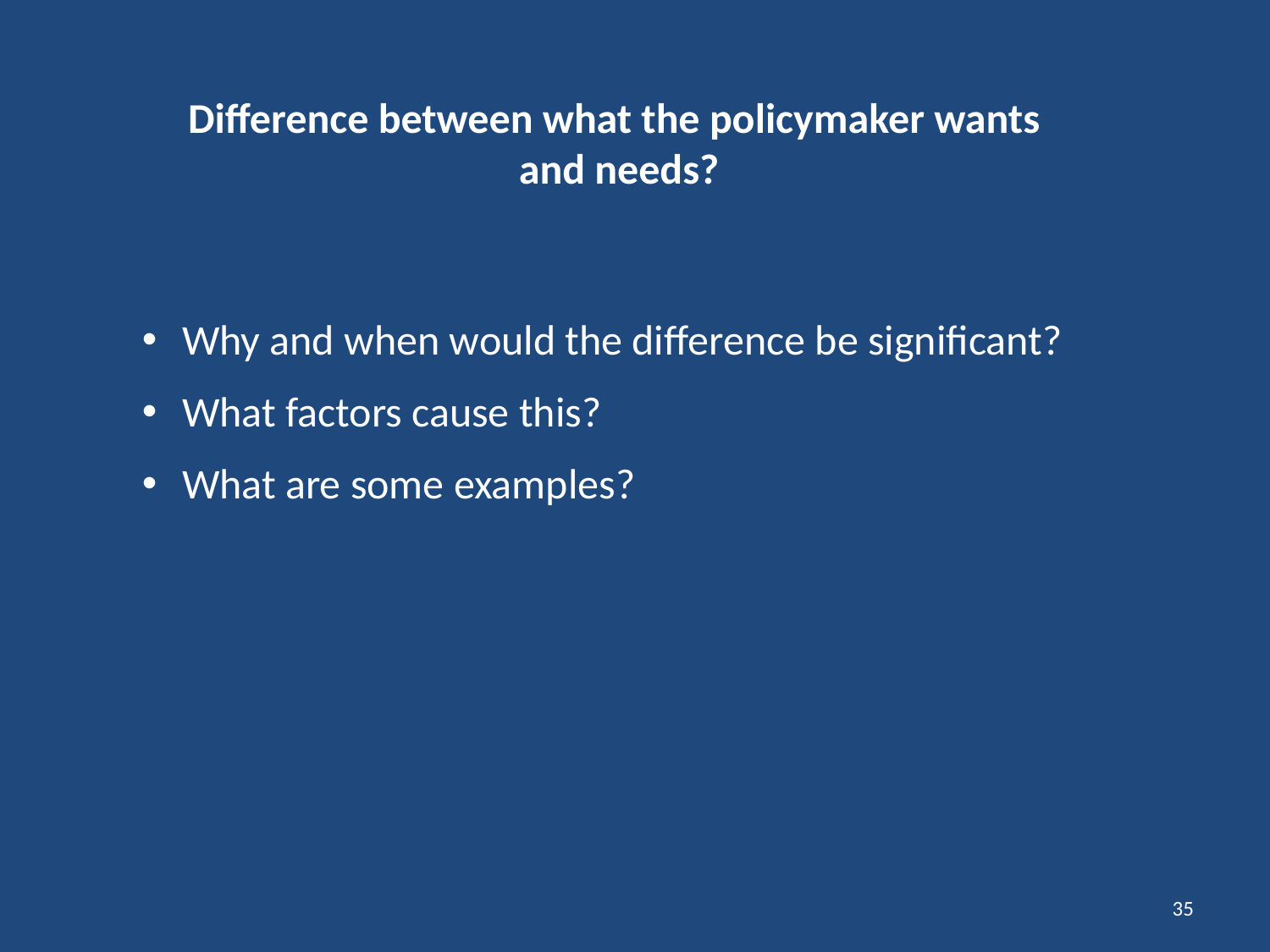

Difference between what the policymaker wants
and needs?
Why and when would the difference be significant?
What factors cause this?
What are some examples?
35